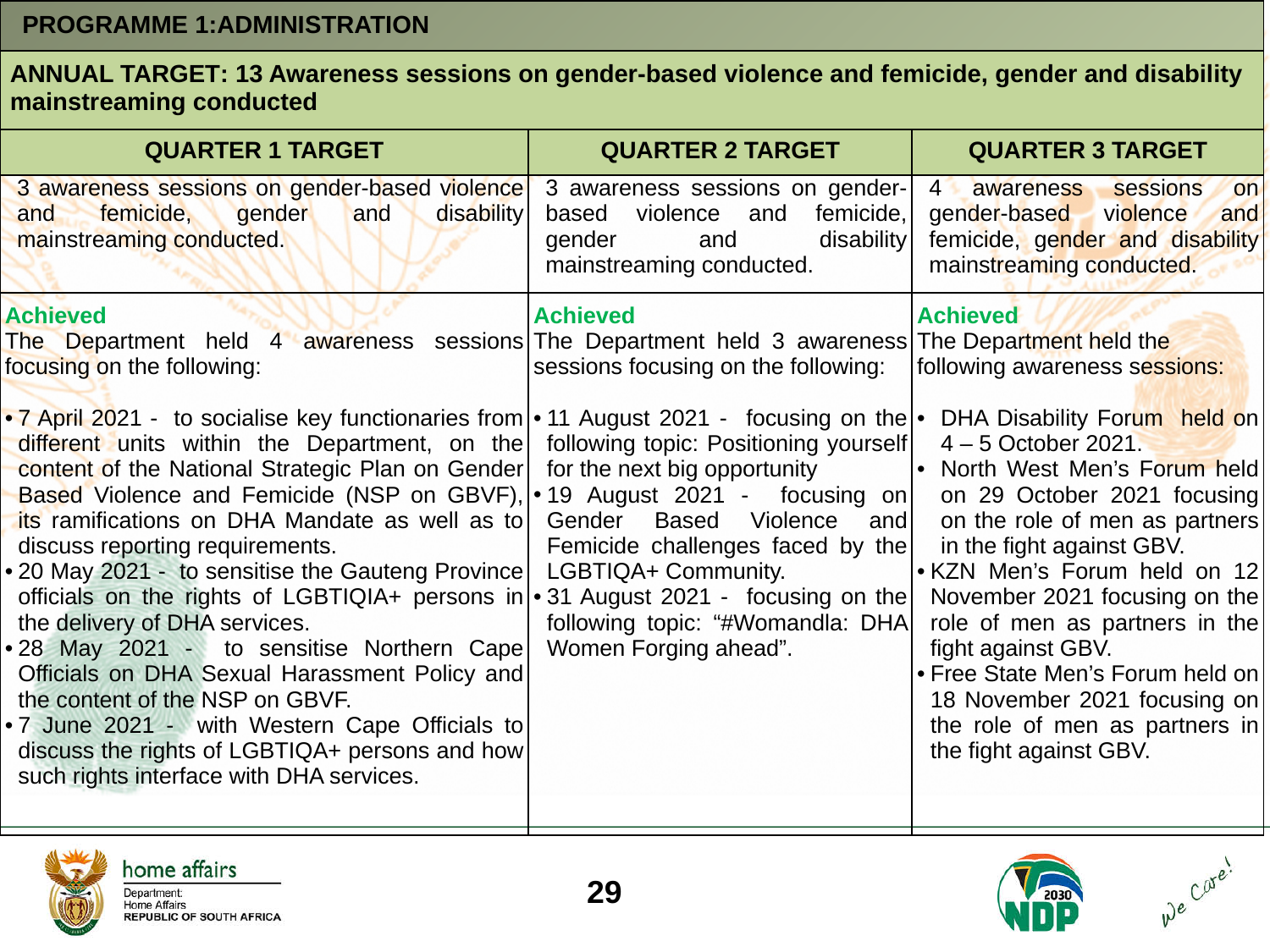

| PROGRAMME 1:ADMINISTRATION |  |  |
| --- | --- | --- |
| ANNUAL TARGET: 13 Awareness sessions on gender-based violence and femicide, gender and disability mainstreaming conducted |  |  |
| QUARTER 1 TARGET | QUARTER 2 TARGET | QUARTER 3 TARGET |
| 3 awareness sessions on gender-based violence and femicide, gender and disability mainstreaming conducted. | 3 awareness sessions on gender-based violence and femicide, gender and disability mainstreaming conducted. | 4 awareness sessions on gender-based violence and femicide, gender and disability mainstreaming conducted. |
| Achieved The Department held 4 awareness sessions focusing on the following: 7 April 2021 - to socialise key functionaries from different units within the Department, on the content of the National Strategic Plan on Gender Based Violence and Femicide (NSP on GBVF), its ramifications on DHA Mandate as well as to discuss reporting requirements. 20 May 2021 - to sensitise the Gauteng Province officials on the rights of LGBTIQIA+ persons in the delivery of DHA services. 28 May 2021 - to sensitise Northern Cape Officials on DHA Sexual Harassment Policy and the content of the NSP on GBVF. 7 June 2021 - with Western Cape Officials to discuss the rights of LGBTIQA+ persons and how such rights interface with DHA services. | Achieved The Department held 3 awareness sessions focusing on the following: 11 August 2021 - focusing on the following topic: Positioning yourself for the next big opportunity 19 August 2021 - focusing on Gender Based Violence and Femicide challenges faced by the LGBTIQA+ Community. 31 August 2021 - focusing on the following topic: “#Womandla: DHA Women Forging ahead”. | Achieved The Department held the following awareness sessions: DHA Disability Forum held on 4 – 5 October 2021. North West Men’s Forum held on 29 October 2021 focusing on the role of men as partners in the fight against GBV. KZN Men’s Forum held on 12 November 2021 focusing on the role of men as partners in the fight against GBV. Free State Men’s Forum held on 18 November 2021 focusing on the role of men as partners in the fight against GBV. |

29